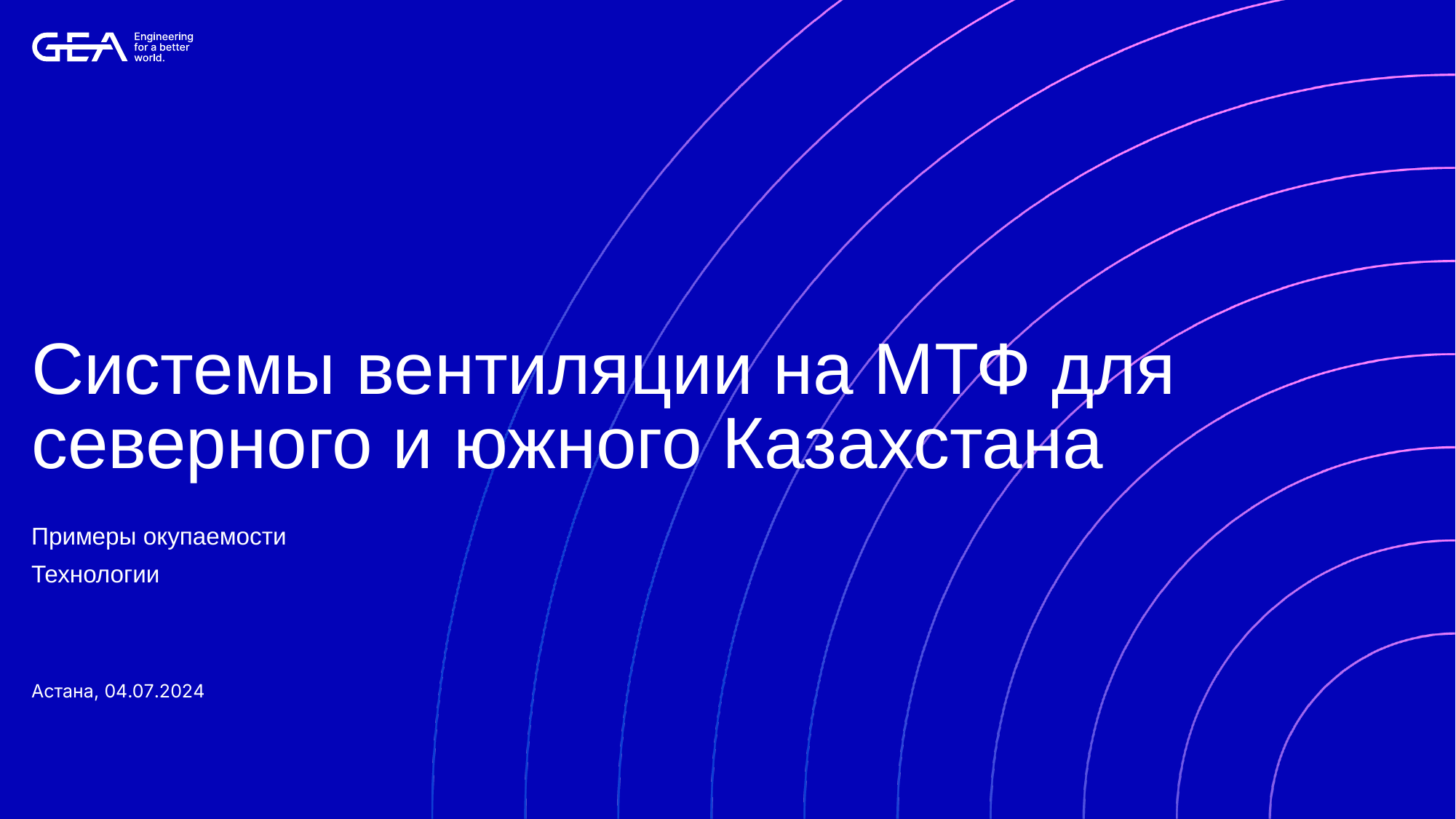

# Системы вентиляции на МТФ для северного и южного Казахстана
Примеры окупаемости
Технологии
Астана, 04.07.2024